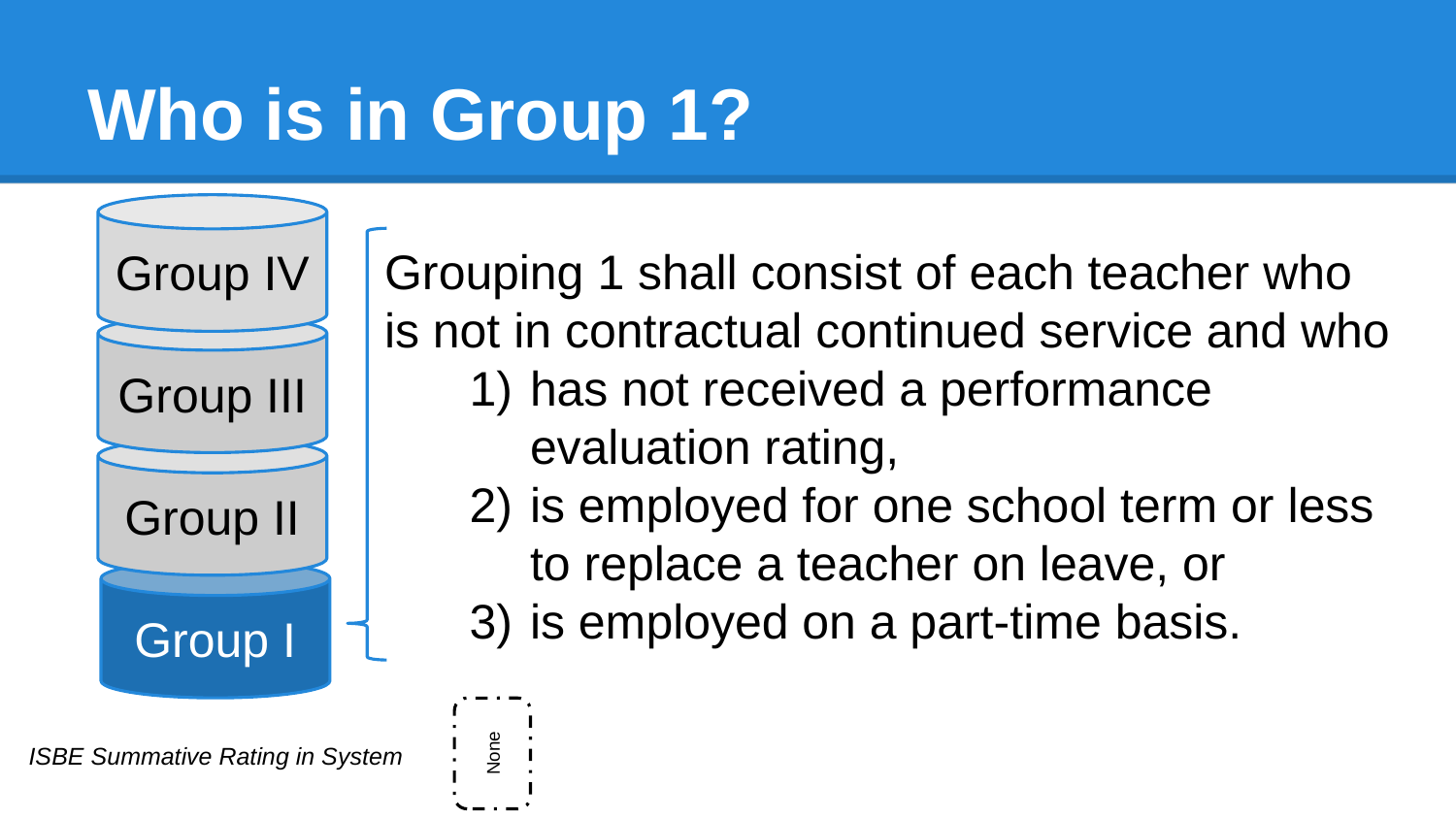

# Who is in Group 1?
Group IV
Grouping 1 shall consist of each teacher who is not in contractual continued service and who
has not received a performance evaluation rating,
is employed for one school term or less to replace a teacher on leave, or
is employed on a part-time basis.

Group III
Group II
Group I
None
ISBE Summative Rating in System